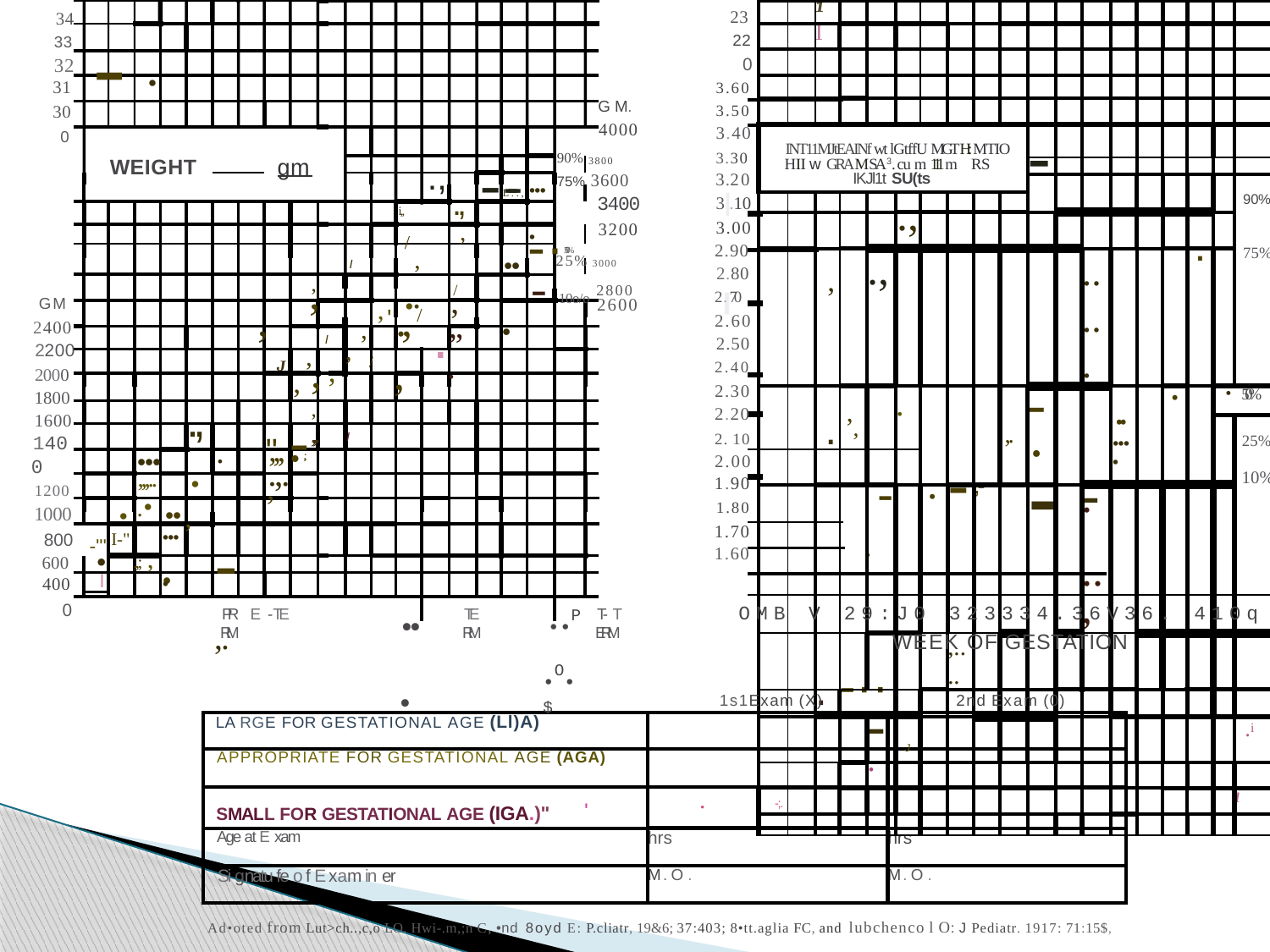

|  |  | 1 |  |  |  |  |  |  |  |  |  |  |  |  |  |  |  |  |
| --- | --- | --- | --- | --- | --- | --- | --- | --- | --- | --- | --- | --- | --- | --- | --- | --- | --- | --- |
|  |  | I |  |  |  |  |  |  |  |  |  |  |  |  |  |  |  |  |
|  |  |  |  |  |  |  |  |  |  |  |  |  |  |  |  |  |  |  |
|  |  |  |  |  |  |  |  |  |  |  |  |  |  |  |  |  |  |  |
|  |  |  |  |  |  |  |  |  |  |  |  |  |  |  |  |  |  |  |
| INT11MJtEAINf wt lGtffU MGTH: MTIO HII w GRAMSA3. cu m 111m RS IKJl1t SU(ts |  |  |  |  |  |  |  |  |  |  |  |  |  |  |  |  |  |  |
|  |  |  |  |  |  |  |  |  |  |  |  |  |  |  |  |  |  |  |
|  |  |  |  |  |  |  |  |  |  | - |  |  |  |  |  |  |  | 90% 75% |
|  |  |  |  |  |  |  |  |  |  |  |  |  |  |  |  |  |  |  |
|  |  |  |  |  | ., |  |  |  |  |  |  |  |  |  |  |  |  |  |
|  |  | , |  | ., |  |  |  |  |  |  |  | ..... |  |  |  | . |  |  |
|  |  | . | ,, |  | . |  |  |  | ,. | -· |  |  | •• .... |  | • |  | 50% |  |
|  |  |  |  |  |  |  |  |  |  |  |  |  |  |  |  |  |  | 25% 10% |
|  |  |  |  | -, |  | • | - | ,- |  | - ., |  | .-.., |  |  |  |  |  |  |
|  |  |  |  |  |  |  | ,.... |  |  |  |  |  |  |  |  |  |  |  |
|  |  | . | -·· |  |  |  |  |  |  |  |  |  |  |  |  |  |  |  |
|  |  |  |  | - | J |  |  |  |  |  |  |  |  |  |  |  |  | .i |
|  |  |  |  | . |  |  |  |  |  |  |  |  |  |  |  |  |  |  |
|  |  |  |  |  |  |  |  |  |  |  |  |  |  |  |  |  |  | i |
|  |  |  |  |  |  |  |  |  |  |  |  |  |  |  |  |  |  |  |
-
23
22
0
3.60
3.50
3.40
3.30
3.20
3 .10
3.00
2.90
2.80
2 . 70
2.60
2.50
2.40
2.30
2.20
2. 10
2.00
1.90
1.80
1.70
1.60
34
33
32
31
30
0
•
GM.

4000
---

90% 3800
gm
WEIGHT
....
.,
-·50%
75% 3600

.,
L..,
3400
3200

i,,

...
,
/
25% 3000
,

I
-
••
,
,
10o/o 2800
/
,

,
.,,
,
2600
GM
2400
2200
2000
1800
1600
1400
1200
1000
800
600
400
0
'
.
/

,,.
,
I
,
,
,
/
,
J
,
" .-

.,	,
,
...	,,; ,

,; ,,.
I
.-,.
,,,,

.,.
,,,...
...
•

•
....
•

I-"
-"'
•

...
I

..P.O.$

OMB V 29:J0 323334.36V36. 410q
WEEK OF GESTATION
PR E -TE RM
TE RM
T- T ERM
1s1Exam (X)
2nd Exam (0)
| LA RGE FOR GESTATIONAL AGE (Ll)A) |  |  |
| --- | --- | --- |
| APPROPRIATE FOR GESTATIONAL AGE (AGA) |  |  |
| SMALL FOR GESTATIONAL AGE (IGA.)" ' | . -;. |  |
| Age at E xam | hrs | hrs |
| Si gnatu fe o f E xam in er | M . O . | M . O . |
Ad•oted from Lut>ch..,c,o LO. Hwi-.m,;n C, •nd 8oyd E: P.cliatr, 19&6; 37:403; 8•tt.aglia FC, and lubchenco l O: J Pediatr. 1917: 71:15$,